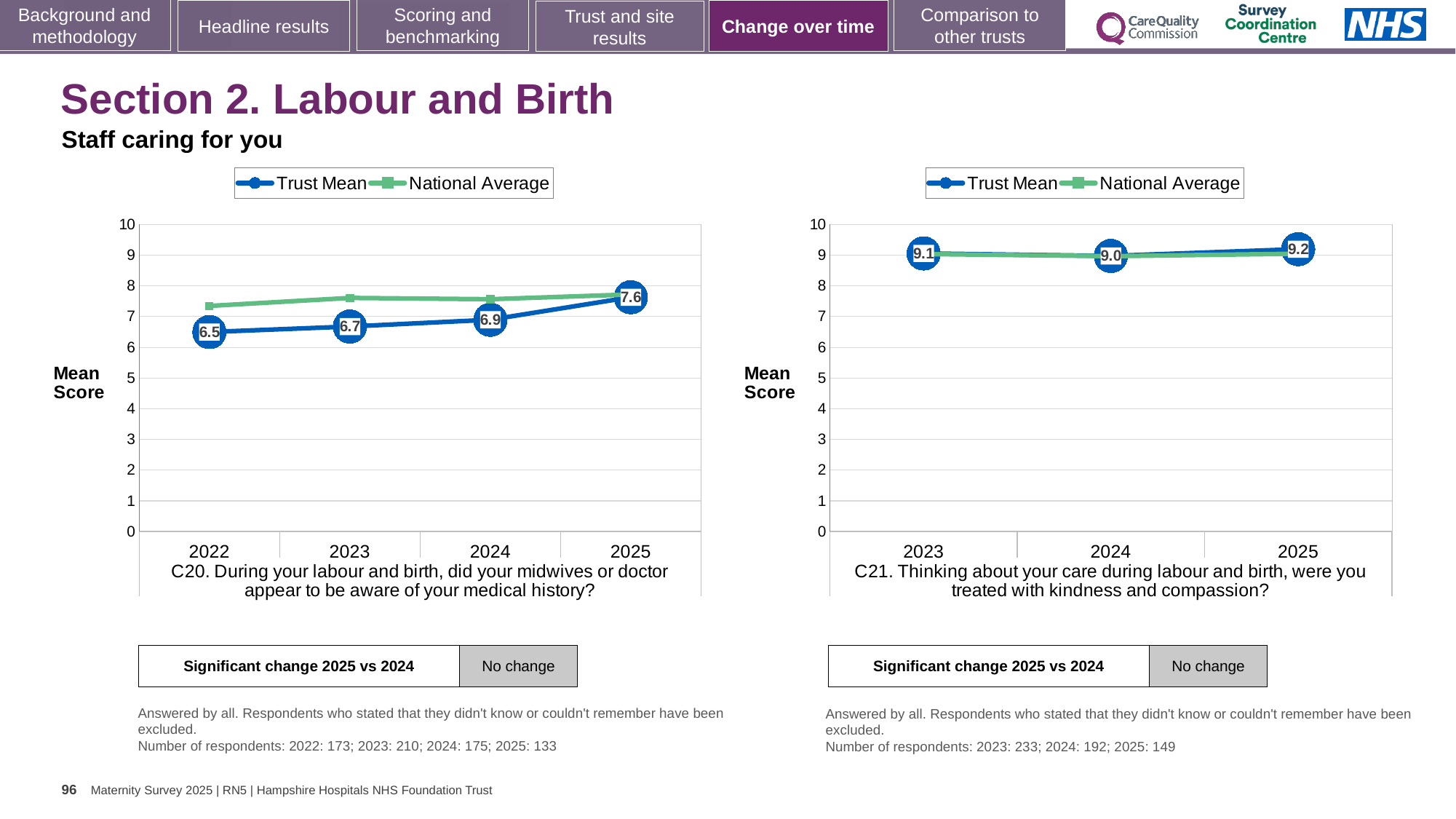

# Section 2. Labour and Birth
Staff caring for you

### Chart

| Category | Trust Mean | National Average |
|---|---|---|
| 2022 | 6.496501996267878 | 7.346653180954848 |
| 2023 | 6.676412892271921 | 7.606904854114396 |
| 2024 | 6.89650542220294 | 7.564923219461404 |
| 2025 | 7.62996776321456 | 7.720061094115055 |

### Chart

| Category | Trust Mean | National Average |
|---|---|---|
| 2023 | 9.05495292829064 | 9.034909252920883 |
| 2024 | 8.973405231307174 | 8.964978293056308 |
| 2025 | 9.194970023050294 | 9.045707248192983 |
| Significant change 2025 vs 2024 | No change |
| --- | --- |
| Significant change 2025 vs 2024 | No change |
| --- | --- |
Answered by all. Respondents who stated that they didn't know or couldn't remember have been excluded.
Number of respondents: 2022: 173; 2023: 210; 2024: 175; 2025: 133
Answered by all. Respondents who stated that they didn't know or couldn't remember have been excluded.
Number of respondents: 2023: 233; 2024: 192; 2025: 149
96